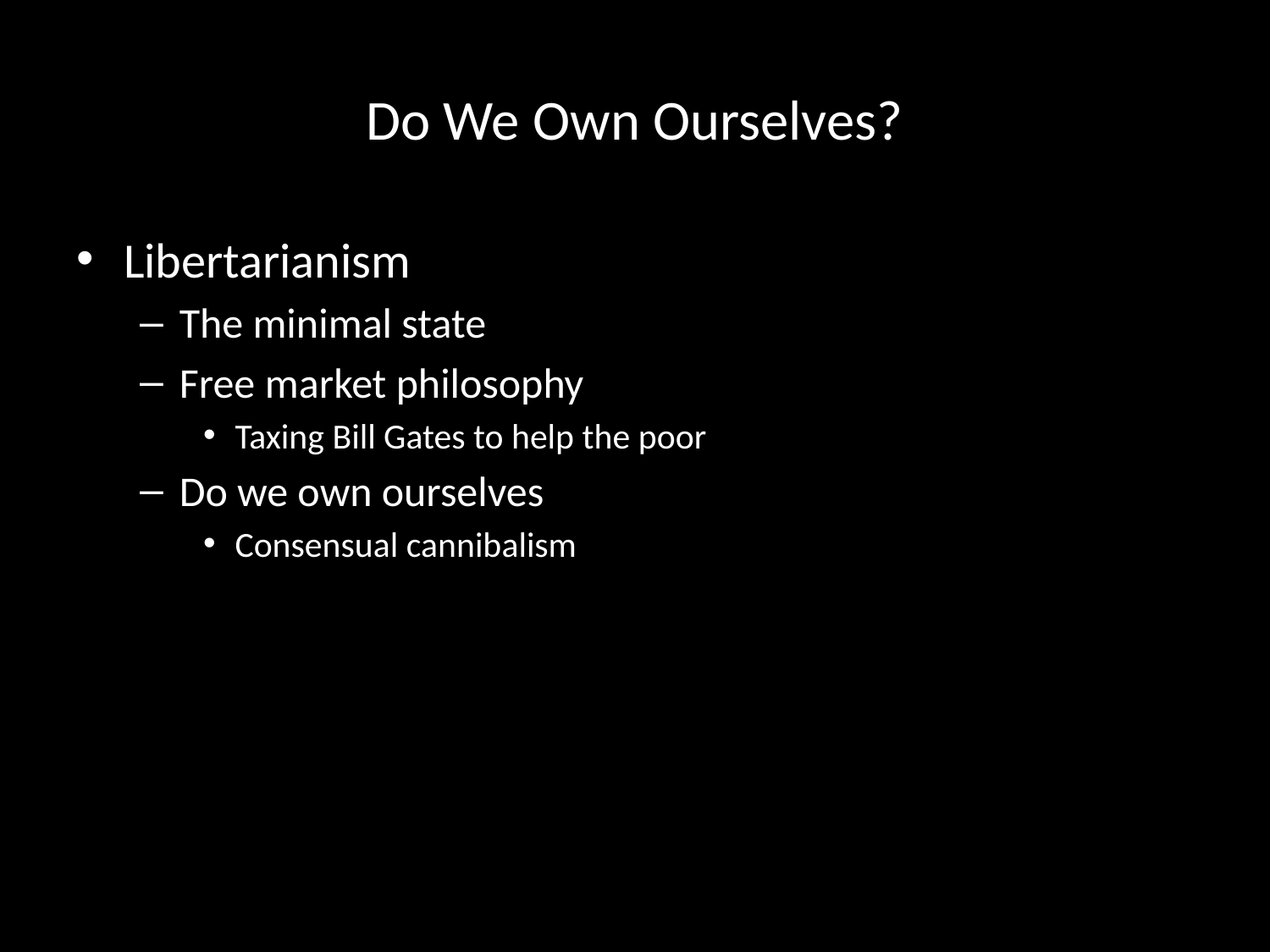

# Do We Own Ourselves?
Libertarianism
The minimal state
Free market philosophy
Taxing Bill Gates to help the poor
Do we own ourselves
Consensual cannibalism